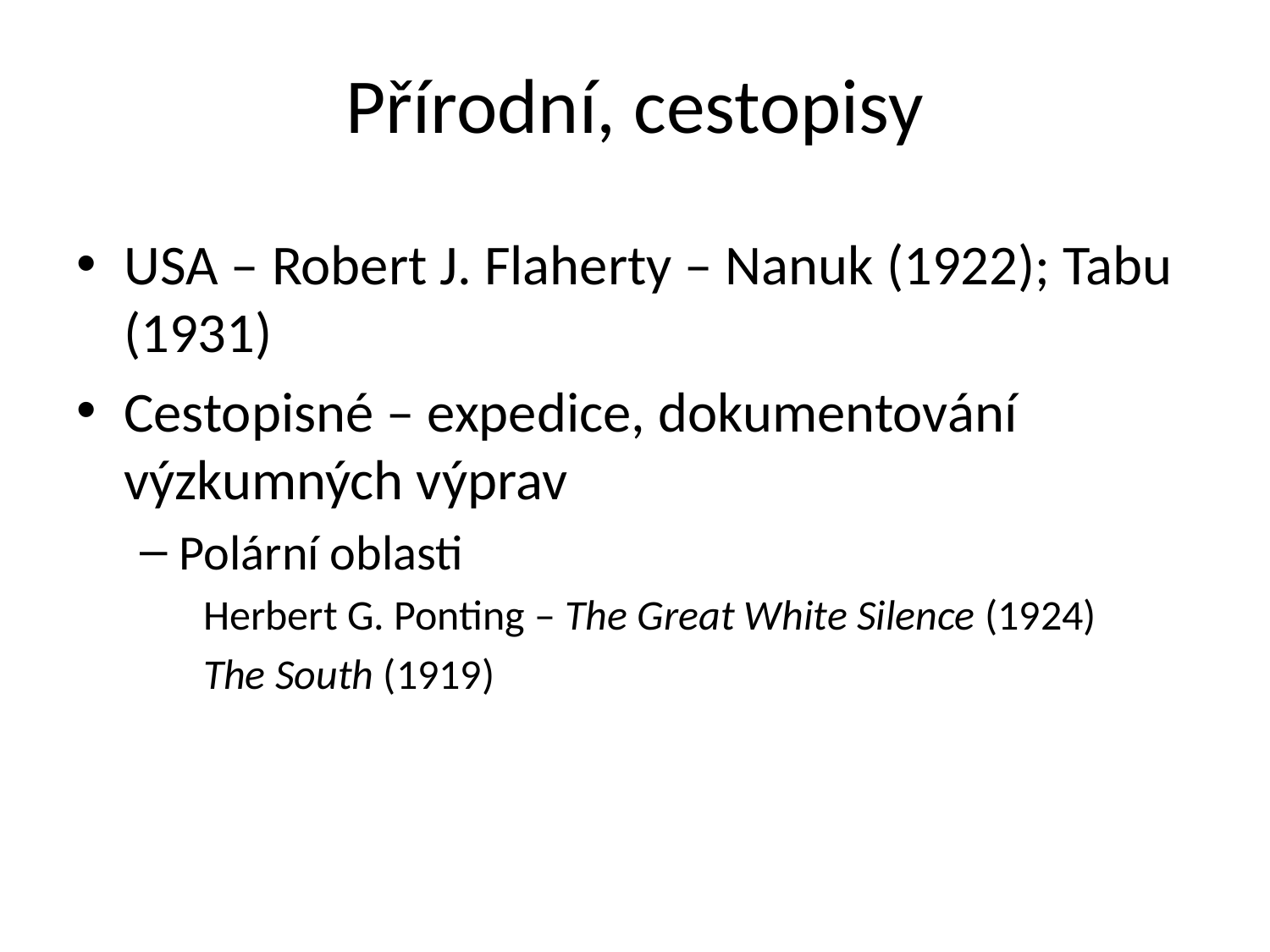

# Přírodní, cestopisy
USA – Robert J. Flaherty – Nanuk (1922); Tabu (1931)
Cestopisné – expedice, dokumentování výzkumných výprav
Polární oblasti
Herbert G. Ponting – The Great White Silence (1924)
The South (1919)